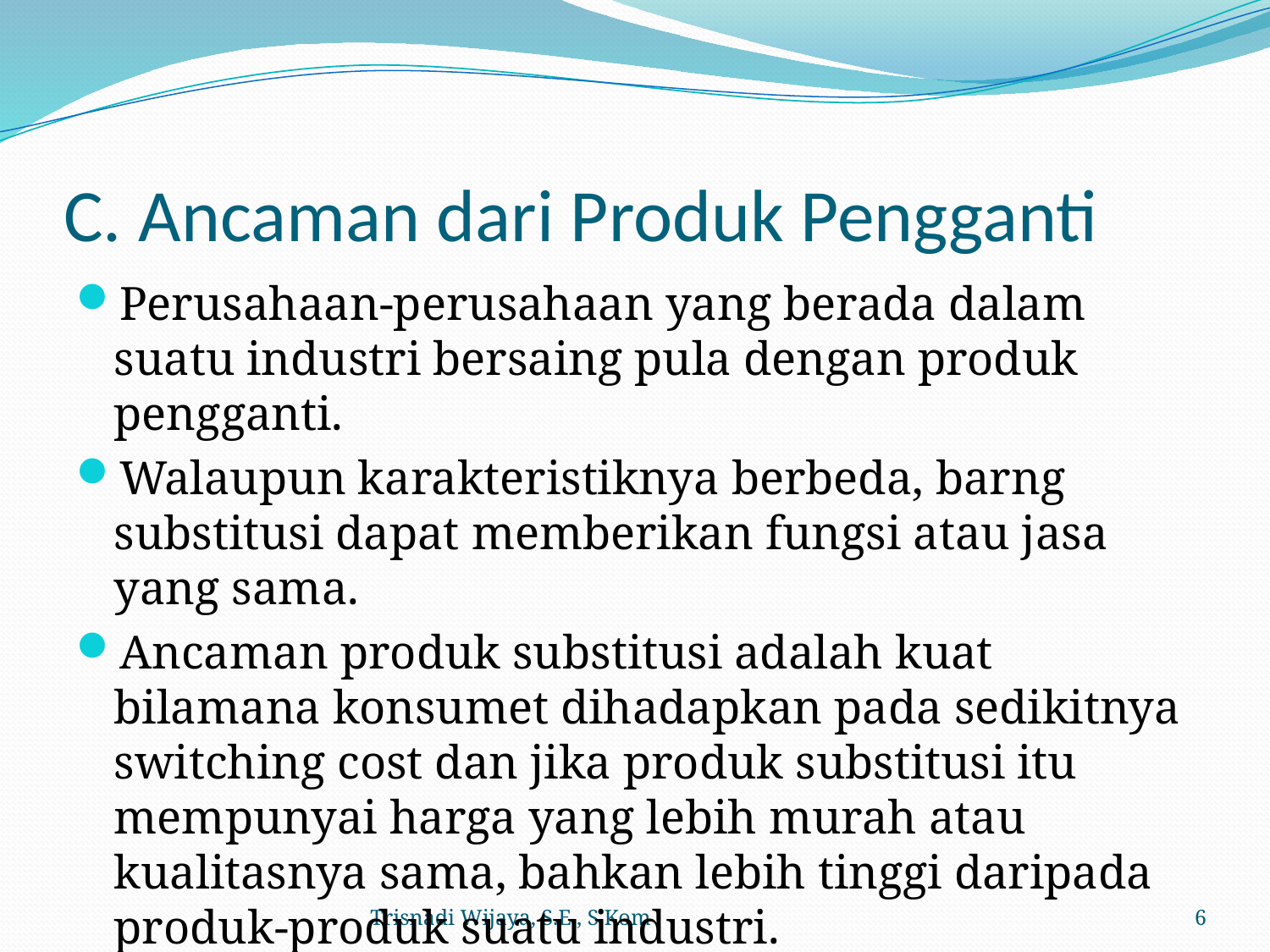

# C. Ancaman dari Produk Pengganti
Perusahaan-perusahaan yang berada dalam suatu industri bersaing pula dengan produk pengganti.
Walaupun karakteristiknya berbeda, barng substitusi dapat memberikan fungsi atau jasa yang sama.
Ancaman produk substitusi adalah kuat bilamana konsumet dihadapkan pada sedikitnya switching cost dan jika produk substitusi itu mempunyai harga yang lebih murah atau kualitasnya sama, bahkan lebih tinggi daripada produk-produk suatu industri.
Trisnadi Wijaya, S.E., S.Kom
6